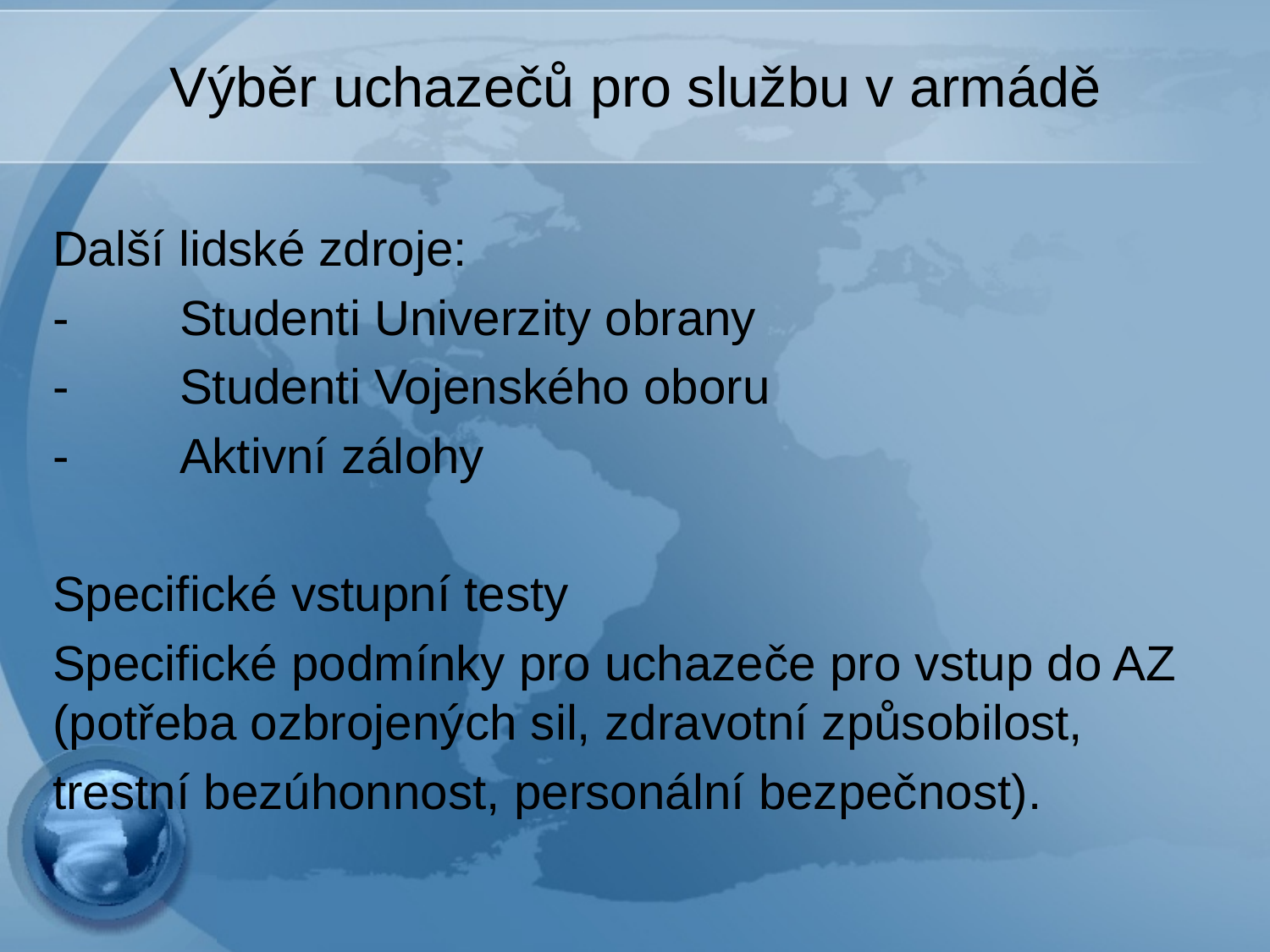

# Výběr uchazečů pro službu v armádě
Další lidské zdroje:
-	Studenti Univerzity obrany
-	Studenti Vojenského oboru
-	Aktivní zálohy

Specifické vstupní testy
Specifické podmínky pro uchazeče pro vstup do AZ (potřeba ozbrojených sil, zdravotní způsobilost,
trestní bezúhonnost, personální bezpečnost).